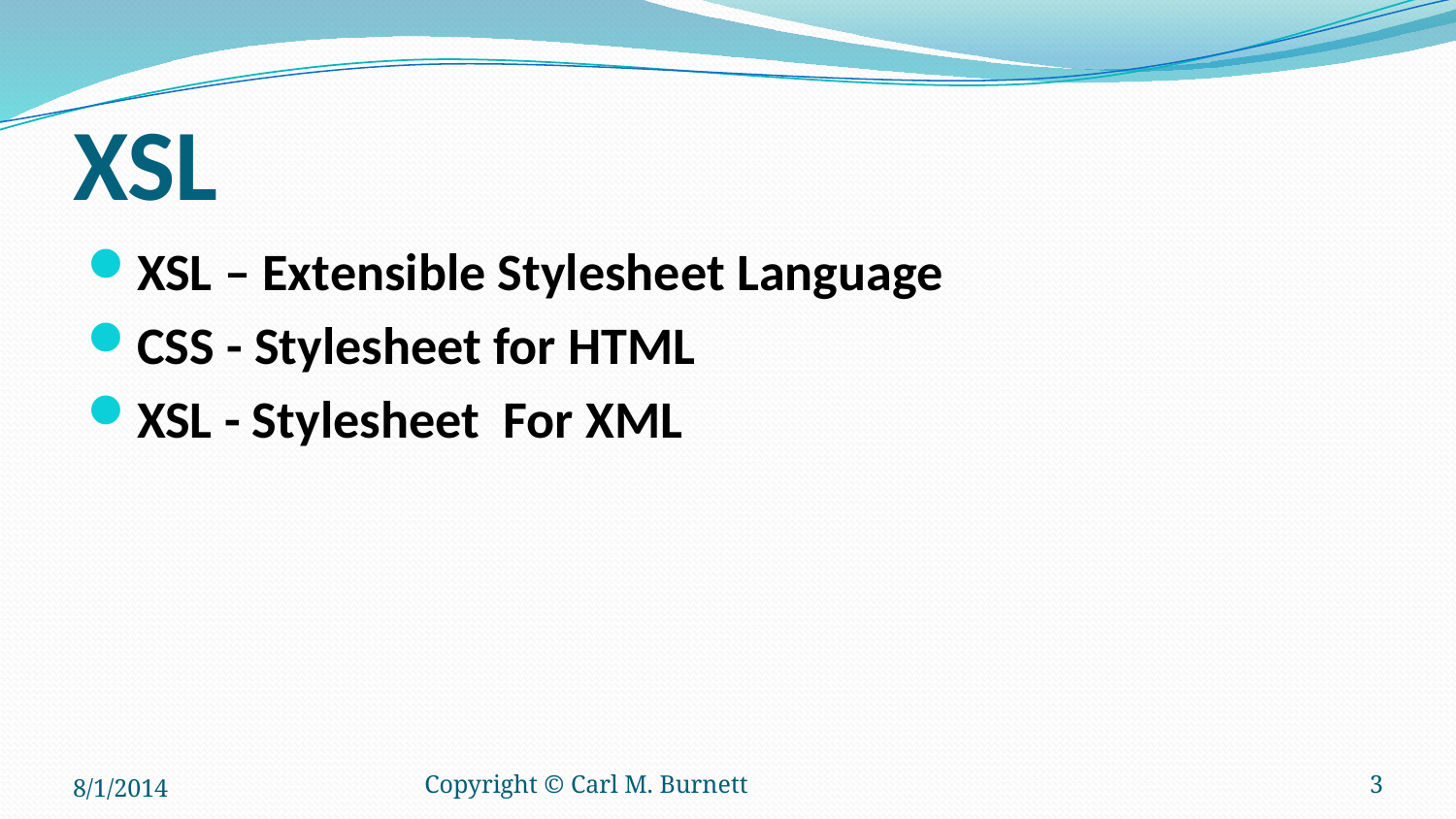

# XSL
XSL – Extensible Stylesheet Language
CSS - Stylesheet for HTML
XSL - Stylesheet  For XML
8/1/2014
Copyright © Carl M. Burnett
3